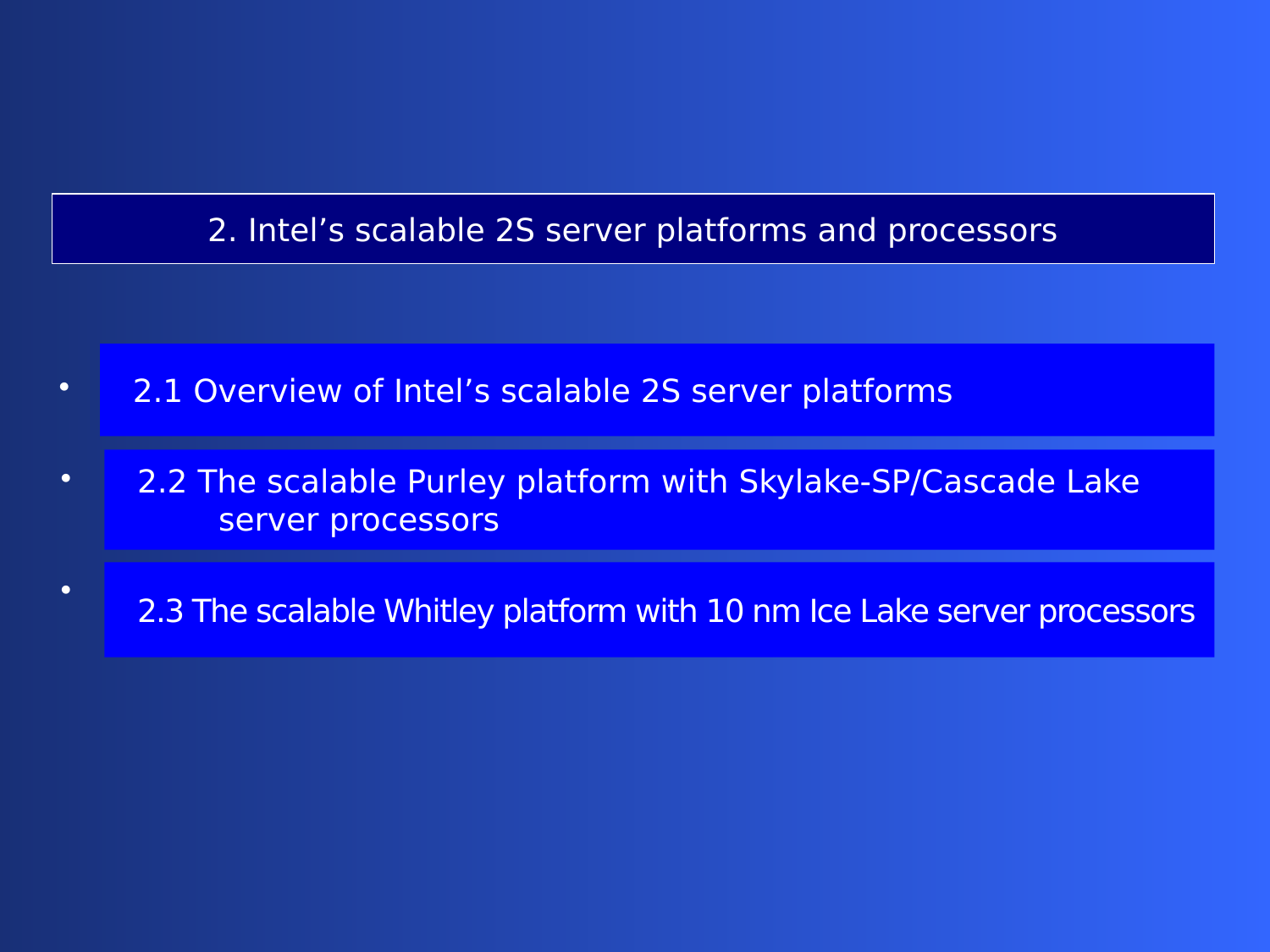

2. Intel’s scalable 2S server platforms and processors
  2.1 Overview of Intel’s scalable 2S server platforms

  2.2 The scalable Purley platform with Skylake-SP/Cascade Lake
          server processors

  2.3 The scalable Whitley platform with 10 nm Ice Lake server processors